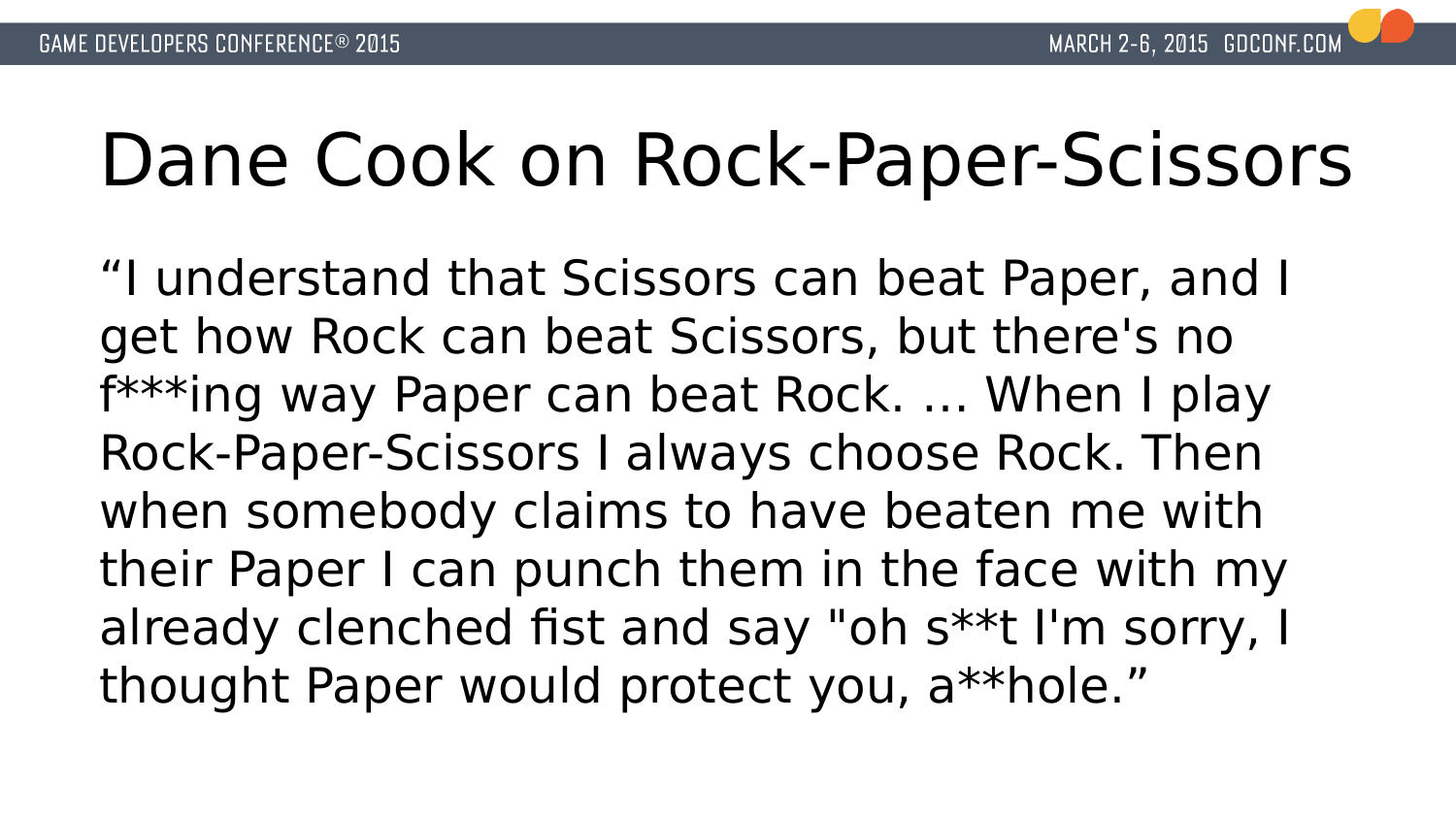

# Dane Cook on Rock-Paper-Scissors
“I understand that Scissors can beat Paper, and I get how Rock can beat Scissors, but there's no f***ing way Paper can beat Rock. … When I play Rock-Paper-Scissors I always choose Rock. Then when somebody claims to have beaten me with their Paper I can punch them in the face with my already clenched fist and say "oh s**t I'm sorry, I thought Paper would protect you, a**hole.”